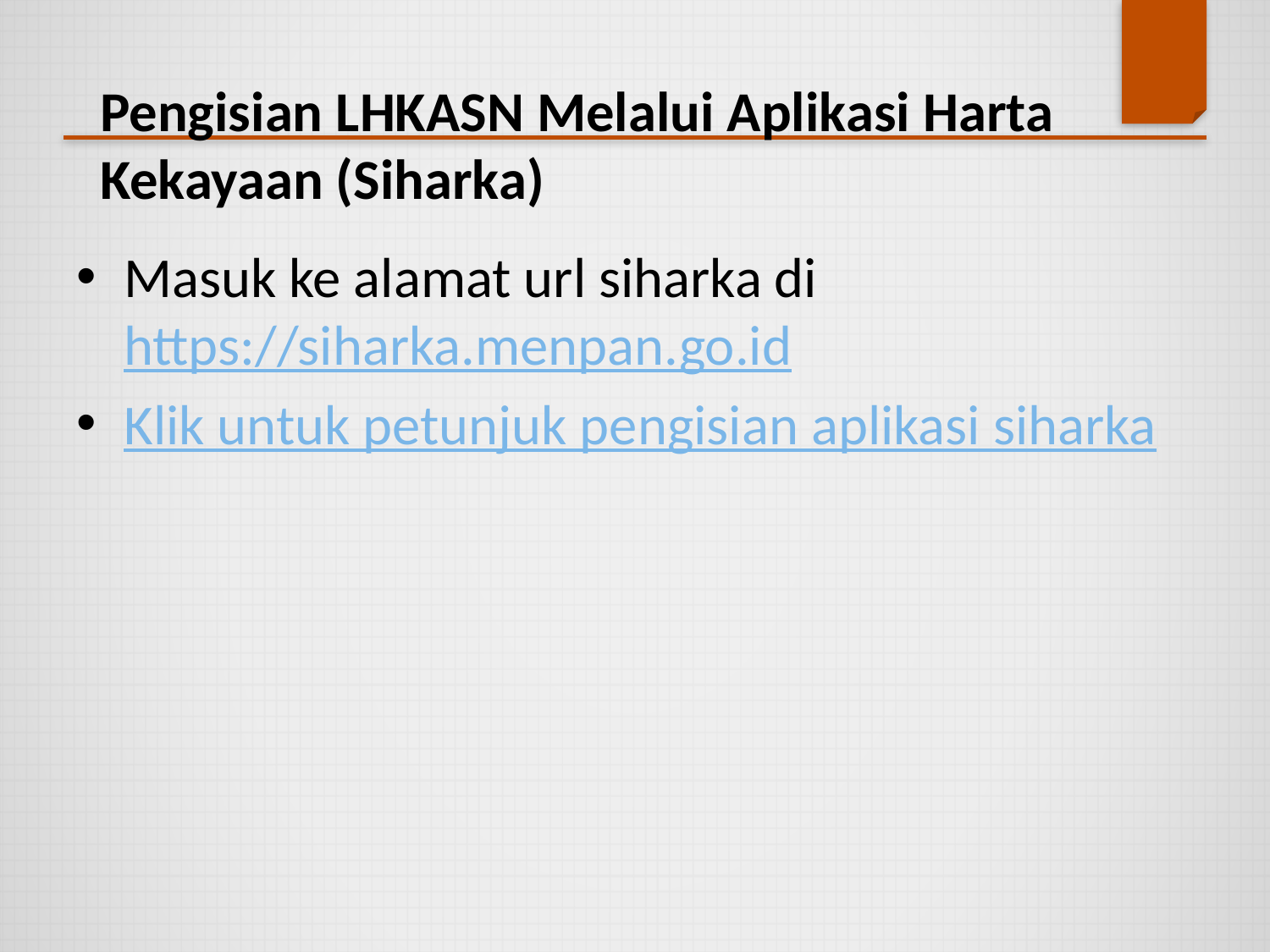

Pengisian LHKASN Melalui Aplikasi Harta Kekayaan (Siharka)
Masuk ke alamat url siharka di https://siharka.menpan.go.id
Klik untuk petunjuk pengisian aplikasi siharka